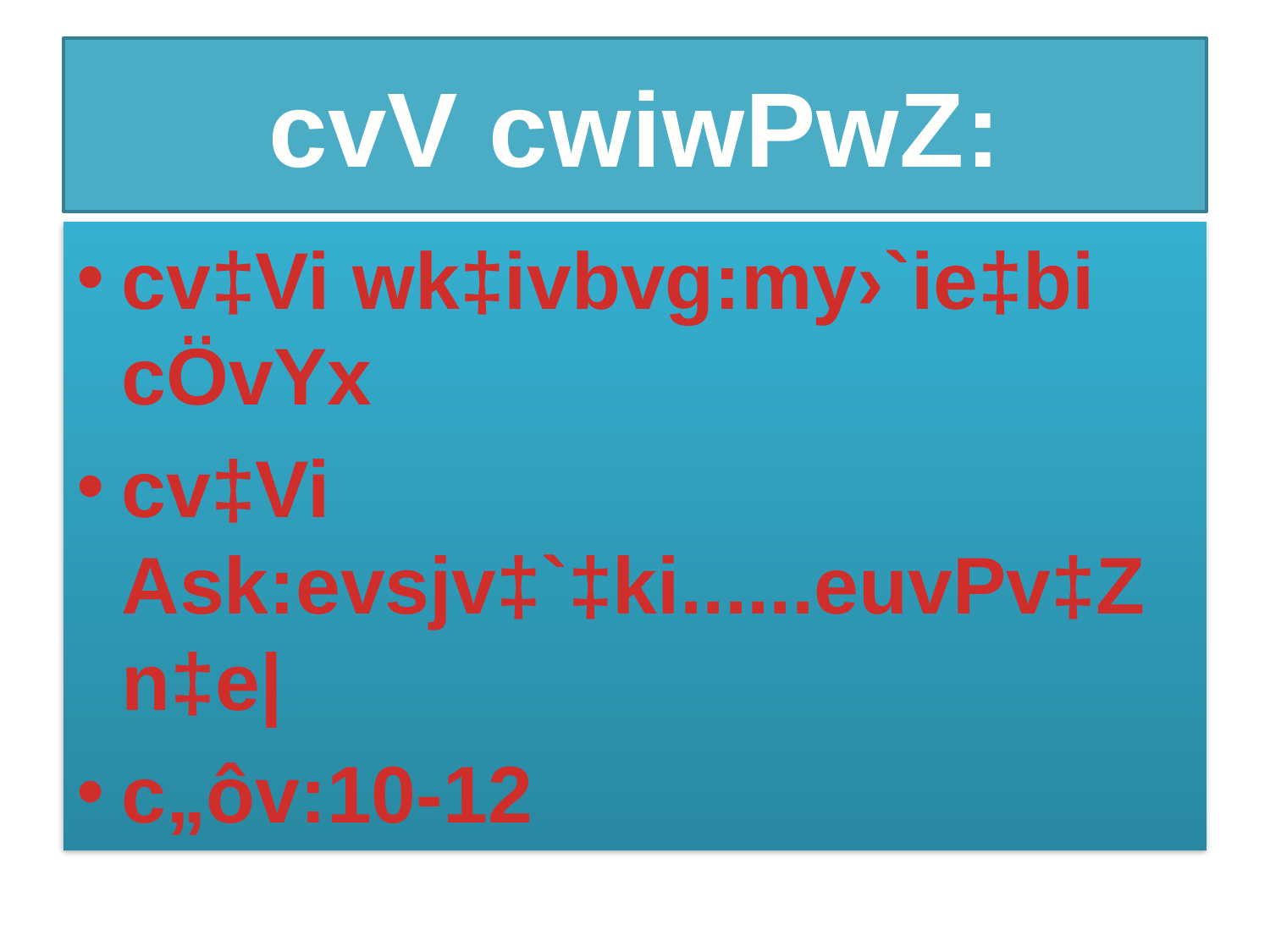

# cvV cwiwPwZ:
cv‡Vi wk‡ivbvg:my›`ie‡bi cÖvYx
cv‡Vi Ask:evsjv‡`‡ki......euvPv‡Z n‡e|
c„ôv:10-12